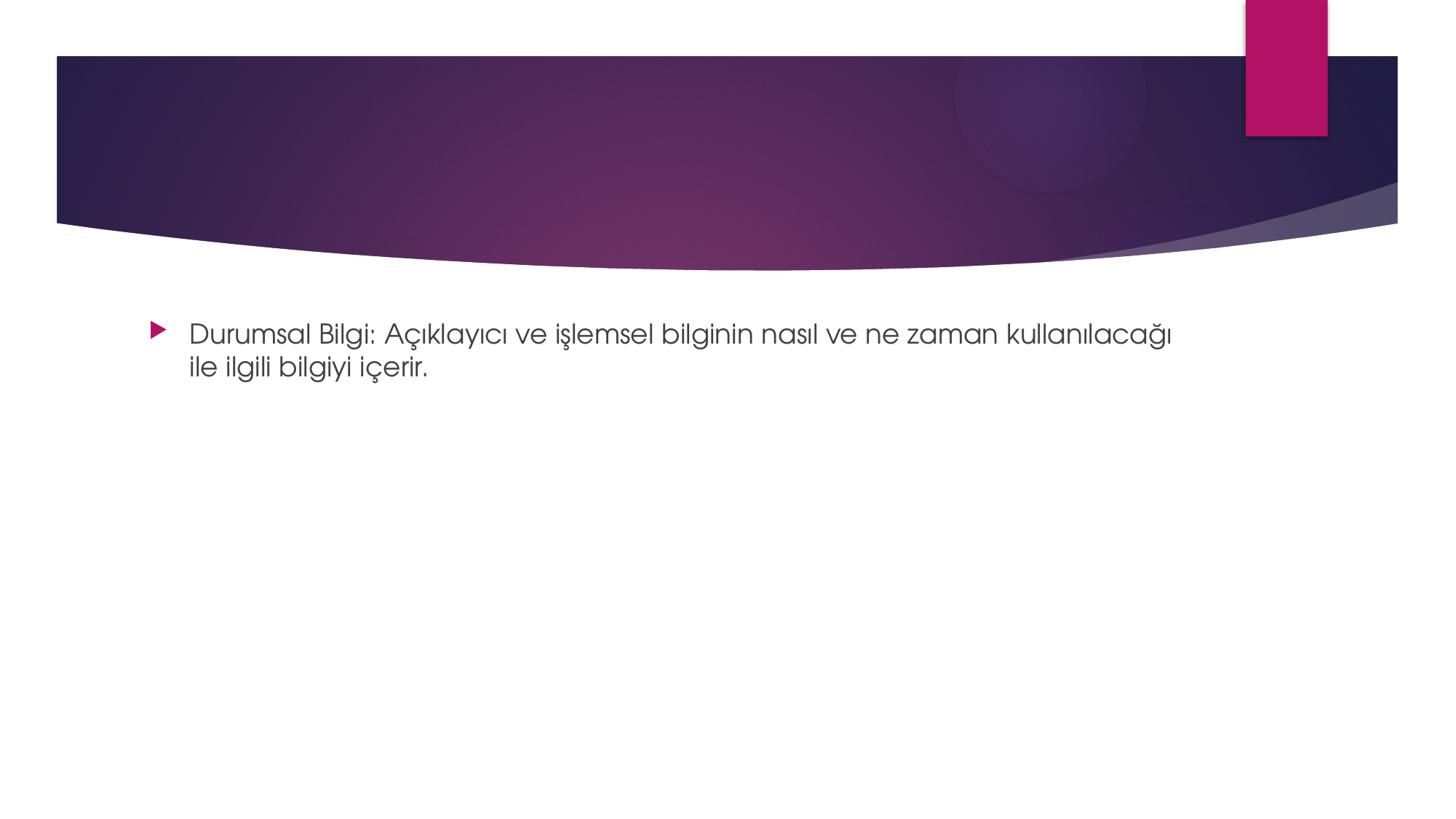

#
Durumsal Bilgi: Açıklayıcı ve işlemsel bilginin nasıl ve ne zaman kullanılacağı ile ilgili bilgiyi içerir.